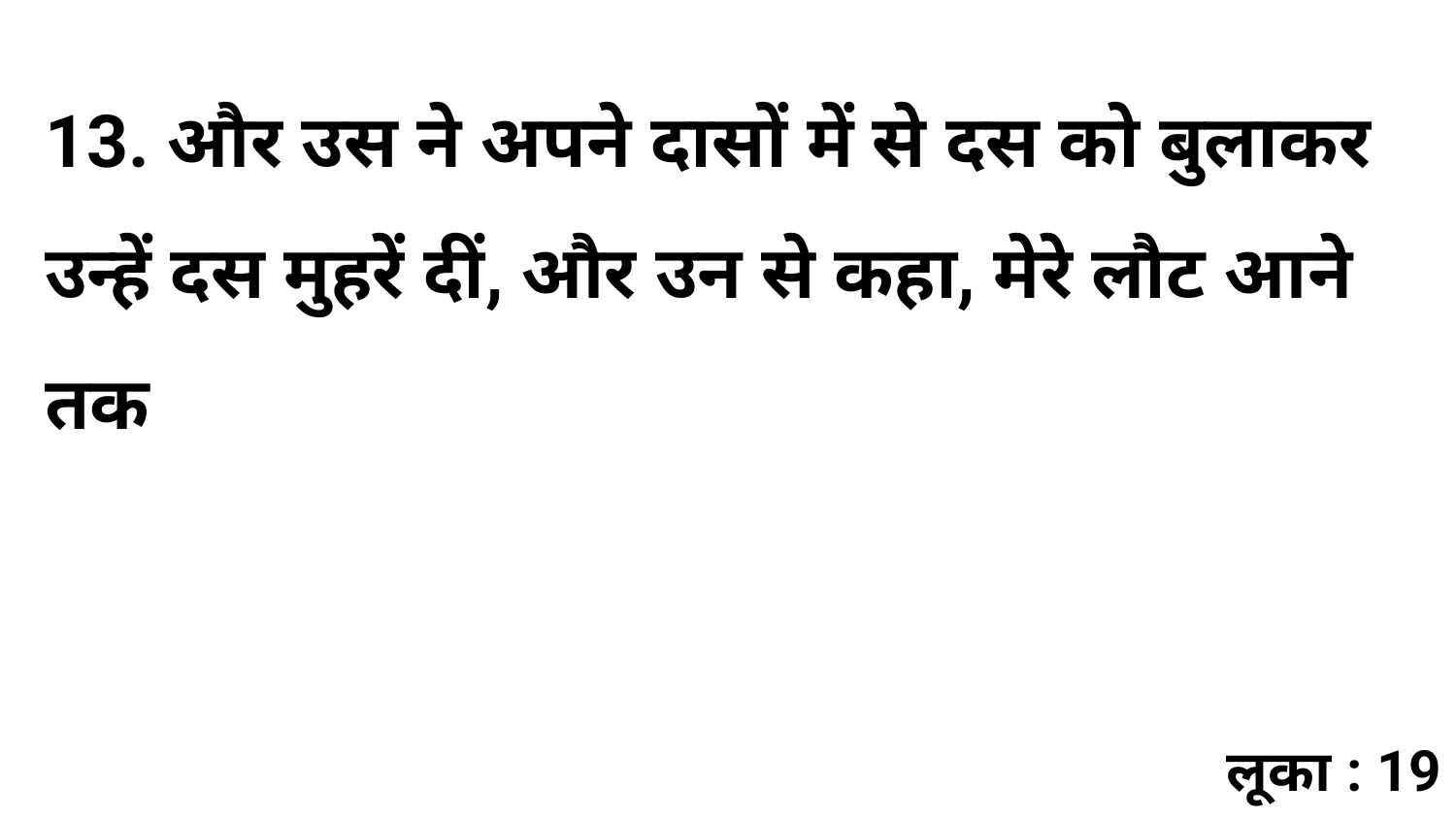

13. और उस ने अपने दासों में से दस को बुलाकर उन्हें दस मुहरें दीं, और उन से कहा, मेरे लौट आने तक
लूका : 19